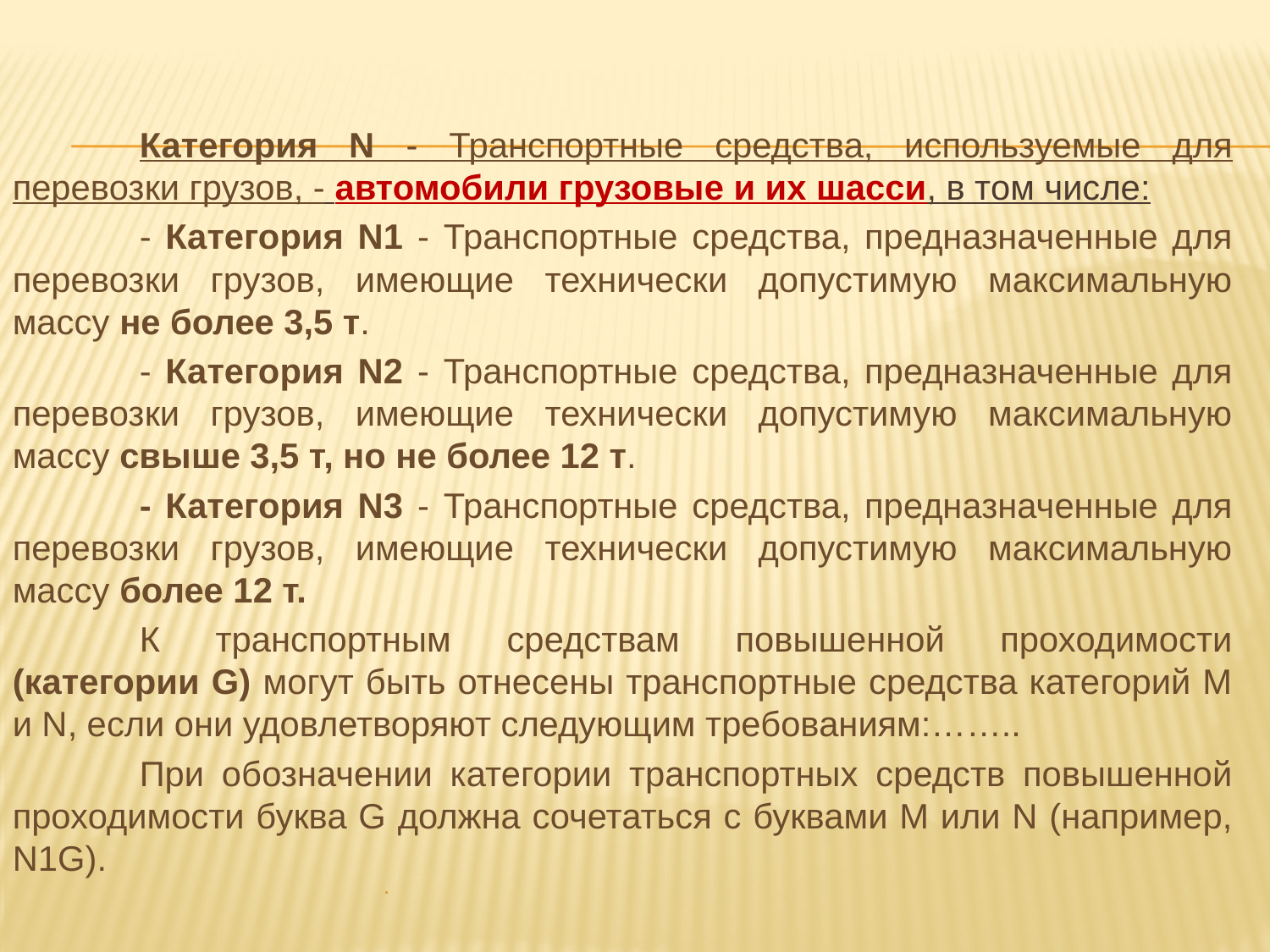

Категория N - Транспортные средства, используемые для перевозки грузов, - автомобили грузовые и их шасси, в том числе:
	- Категория N1 - Транспортные средства, предназначенные для перевозки грузов, имеющие технически допустимую максимальную массу не более 3,5 т.
	- Категория N2 - Транспортные средства, предназначенные для перевозки грузов, имеющие технически допустимую максимальную массу свыше 3,5 т, но не более 12 т.
	- Категория N3 - Транспортные средства, предназначенные для перевозки грузов, имеющие технически допустимую максимальную массу более 12 т.
	К транспортным средствам повышенной проходимости (категории G) могут быть отнесены транспортные средства категорий M и N, если они удовлетворяют следующим требованиям:……..
	При обозначении категории транспортных средств повышенной проходимости буква G должна сочетаться с буквами M или N (например, N1G).

.